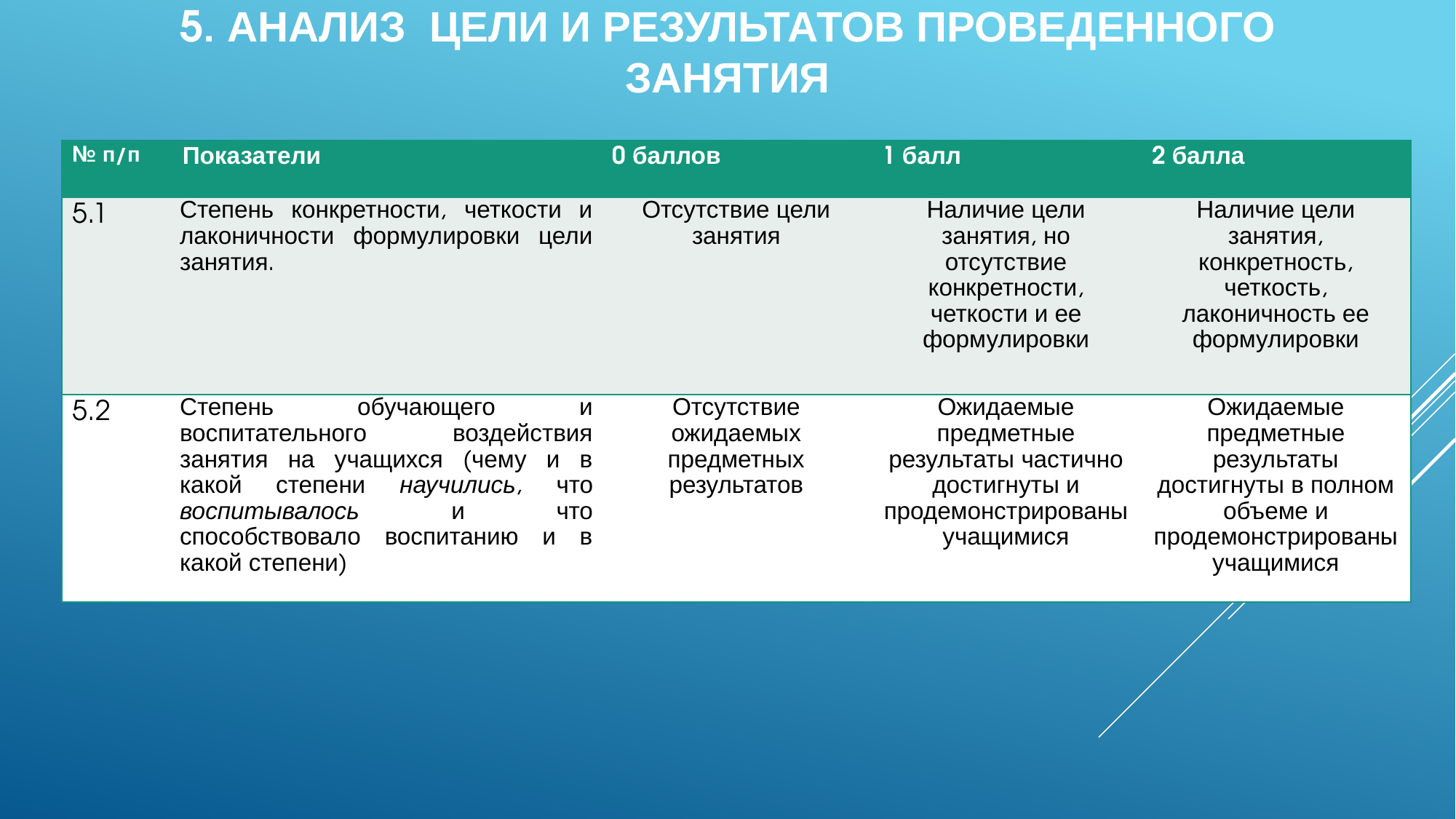

# 5. Анализ  цели и результатов проведенного занятия
| № п/п | Показатели | 0 баллов | 1 балл | 2 балла |
| --- | --- | --- | --- | --- |
| 5.1 | Степень конкретности, четкости и лаконичности формулировки цели занятия. | Отсутствие цели занятия | Наличие цели занятия, но отсутствие конкретности, четкости и ее формулировки | Наличие цели занятия, конкретность, четкость, лаконичность ее формулировки |
| 5.2 | Степень обучающего и воспитательного воздействия занятия на учащихся (чему и в какой степени научились, что воспитывалось и что способствовало воспитанию и в какой степени) | Отсутствие ожидаемых предметных результатов | Ожидаемые предметные результаты частично достигнуты и продемонстрированы учащимися | Ожидаемые предметные результаты достигнуты в полном объеме и продемонстрированы учащимися |